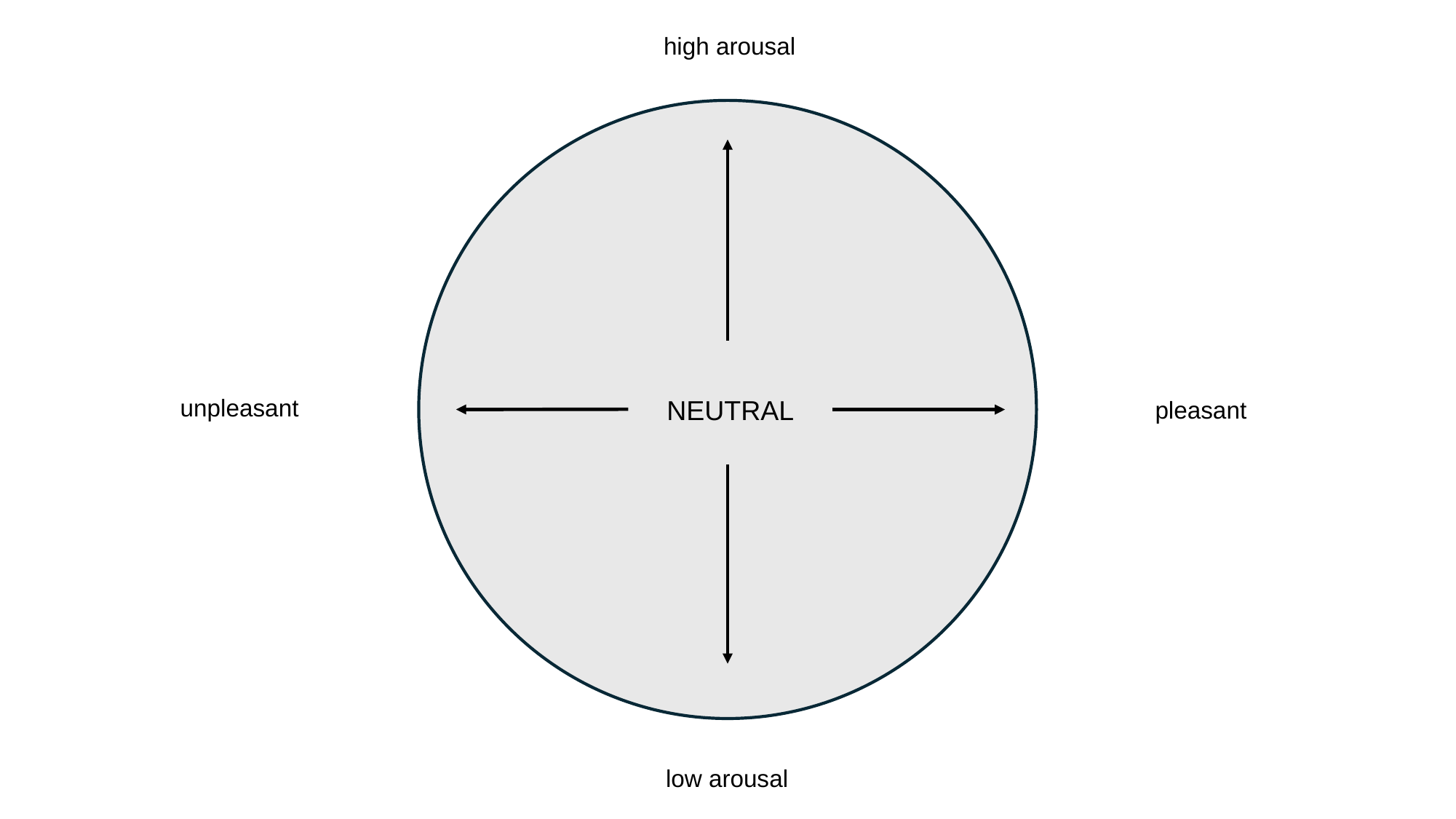

high arousal

unpleasant
NEUTRAL
pleasant
low arousal